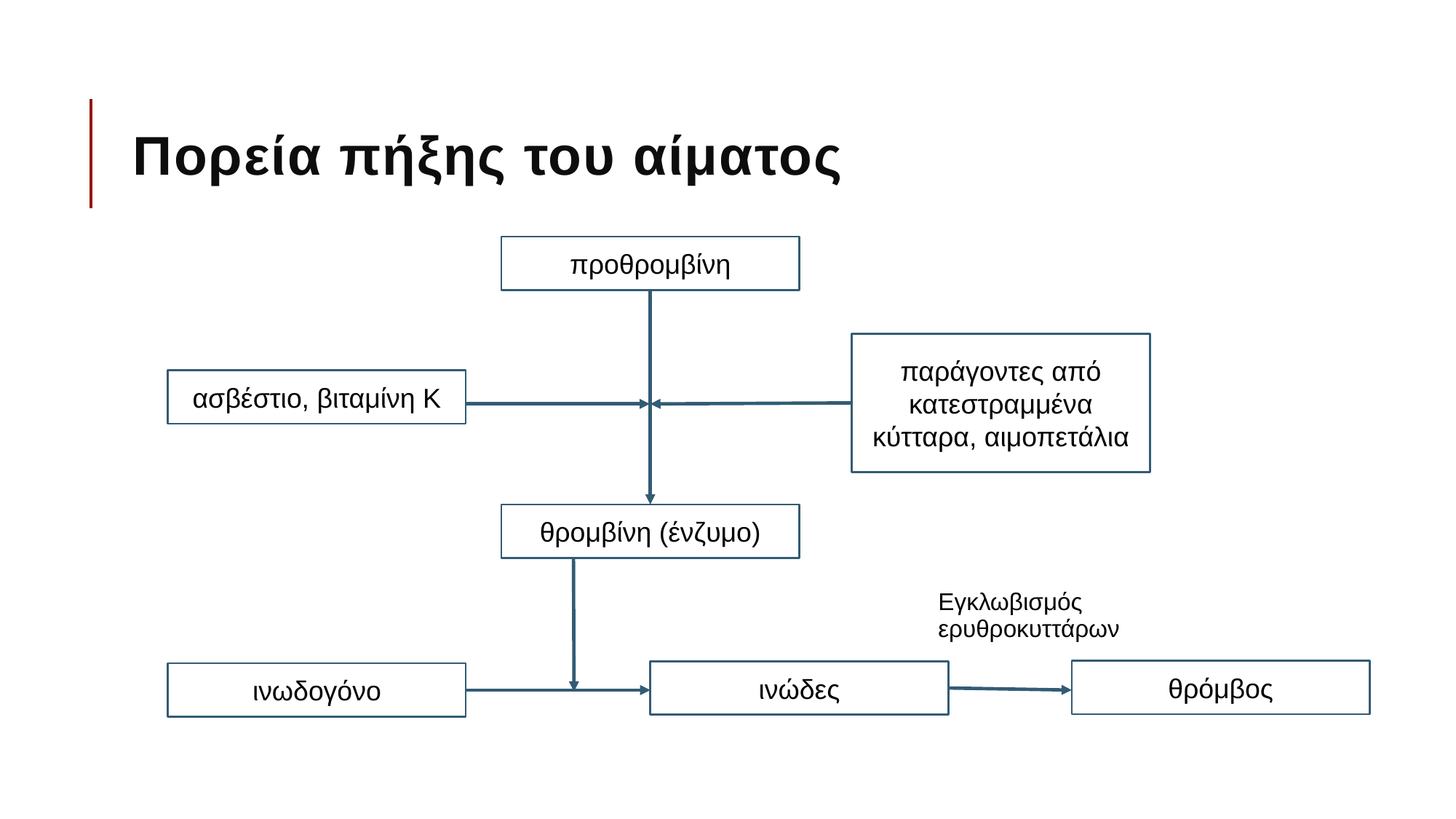

# Πορεία πήξης του αίματος
προθρομβίνη
παράγοντες από κατεστραμμένα κύτταρα, αιμοπετάλια
 ασβέστιο, βιταμίνη Κ
θρομβίνη (ένζυμο)
Εγκλωβισμός ερυθροκυττάρων

θρόμβος
ινώδες
ινωδογόνο